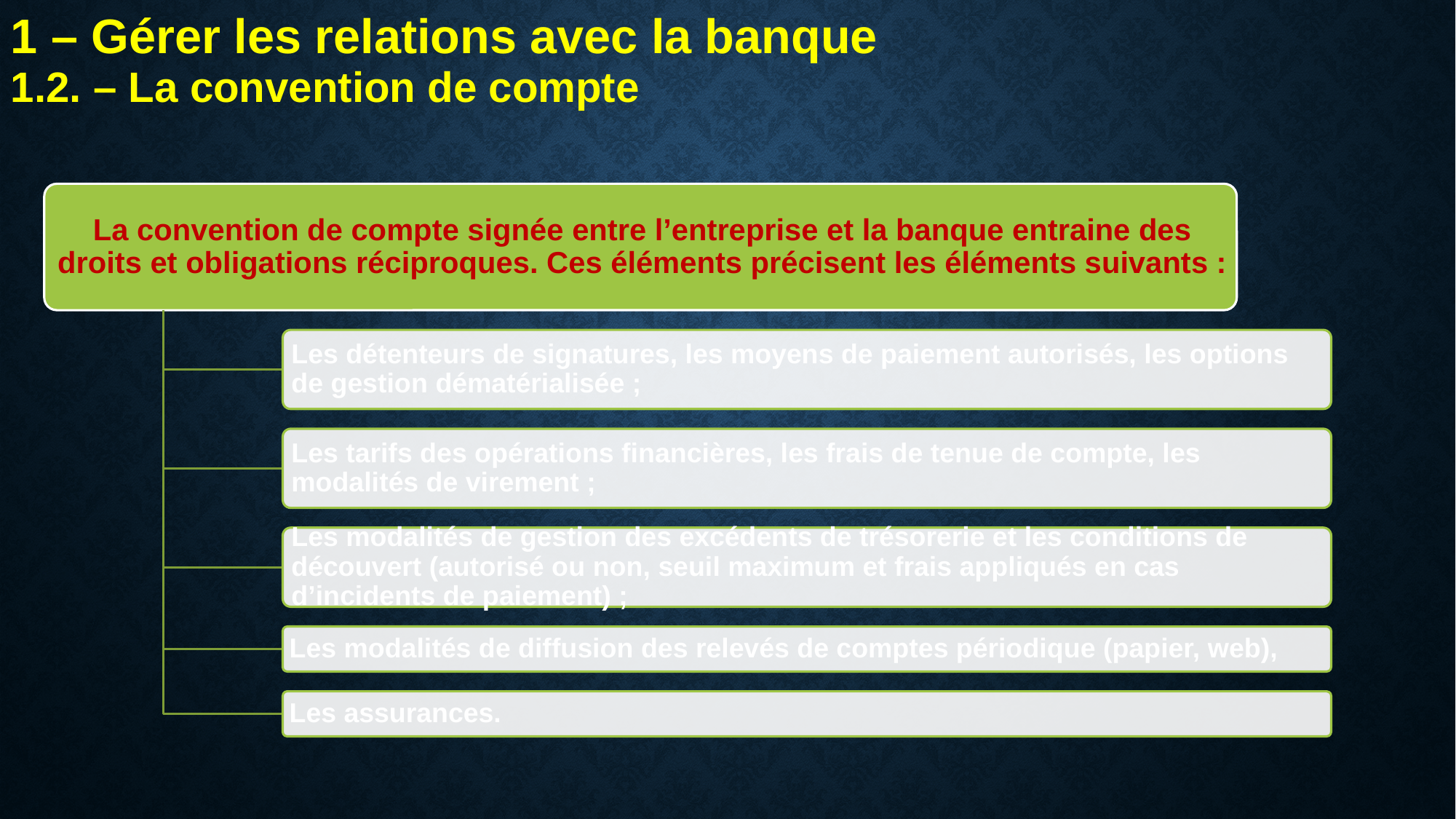

1 – Gérer les relations avec la banque
1.2. – La convention de compte
La convention de compte signée entre l’entreprise et la banque entraine des droits et obligations réciproques. Ces éléments précisent les éléments suivants :
Les détenteurs de signatures, les moyens de paiement autorisés, les options de gestion dématérialisée ;
Les tarifs des opérations financières, les frais de tenue de compte, les modalités de virement ;
Les modalités de gestion des excédents de trésorerie et les conditions de découvert (autorisé ou non, seuil maximum et frais appliqués en cas d’incidents de paiement) ;
Les modalités de diffusion des relevés de comptes périodique (papier, web),
Les assurances.